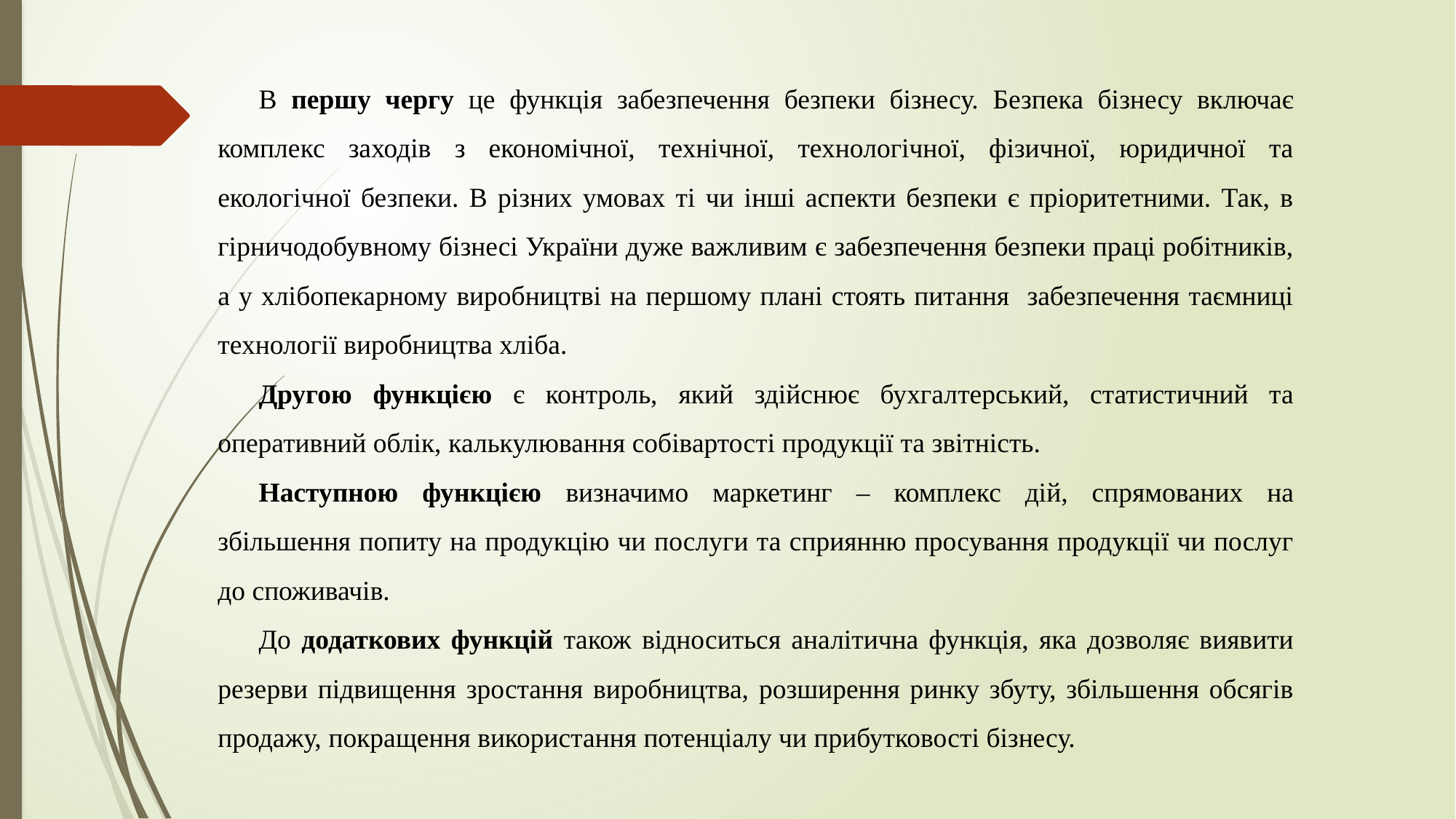

В першу чергу це функція забезпечення безпеки бізнесу. Безпека бізнесу включає комплекс заходів з економічної, технічної, технологічної, фізичної, юридичної та екологічної безпеки. В різних умовах ті чи інші аспекти безпеки є пріоритетними. Так, в гірничодобувному бізнесі України дуже важливим є забезпечення безпеки праці робітників, а у хлібопекарному виробництві на першому плані стоять питання  забезпечення таємниці технології виробництва хліба.
Другою функцією є контроль, який здійснює бухгалтерський, статистичний та оперативний облік, калькулювання собівартості продукції та звітність.
Наступною функцією визначимо маркетинг – комплекс дій, спрямованих на збільшення попиту на продукцію чи послуги та сприянню просування продукції чи послуг до споживачів.
До додаткових функцій також відноситься аналітична функція, яка дозволяє виявити резерви підвищення зростання виробництва, розширення ринку збуту, збільшення обсягів продажу, покращення використання потенціалу чи прибутковості бізнесу.